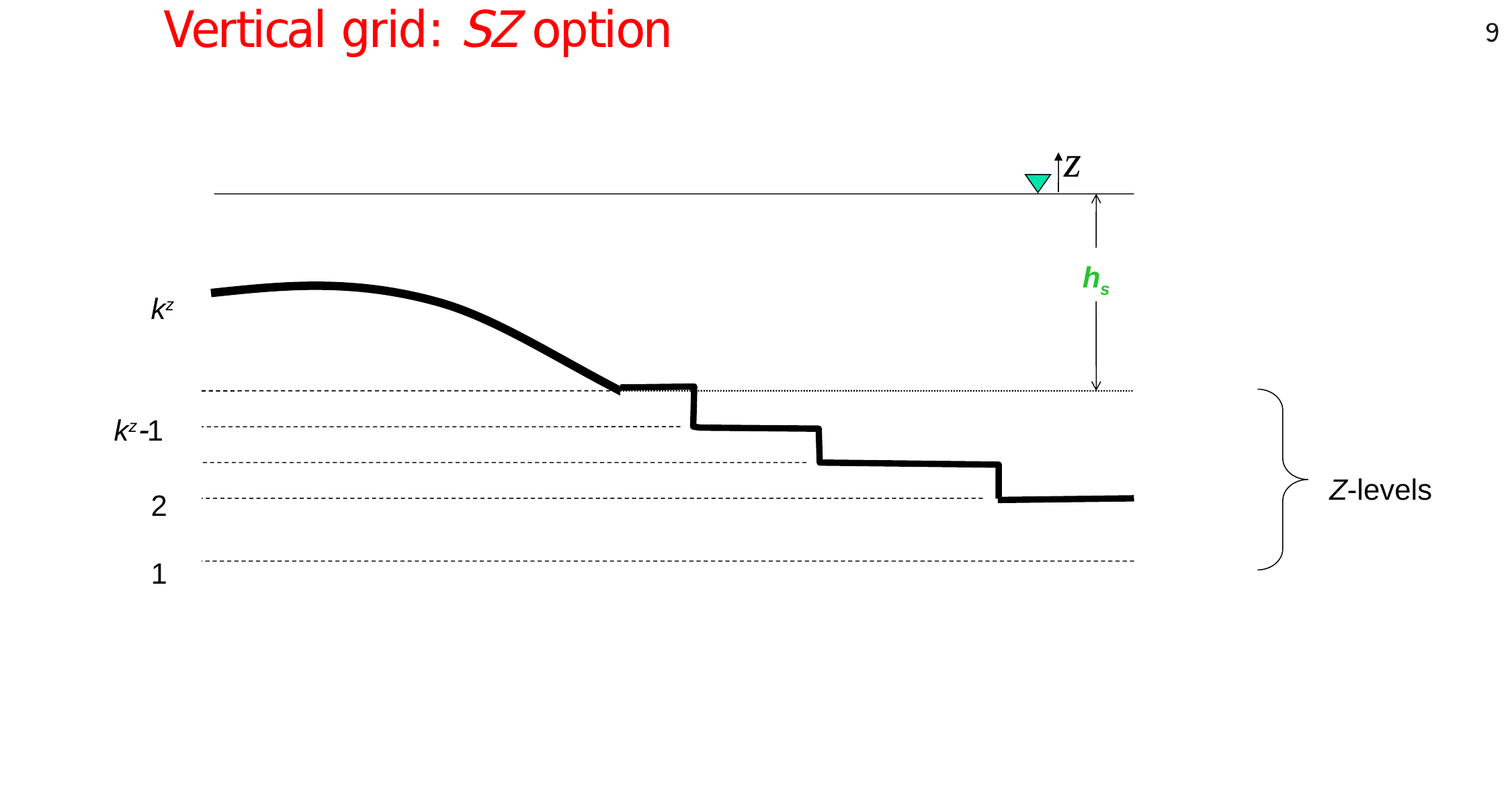

9
# Vertical grid: SZ option
z

hs

kz

kz−1

Z-levels
2

1